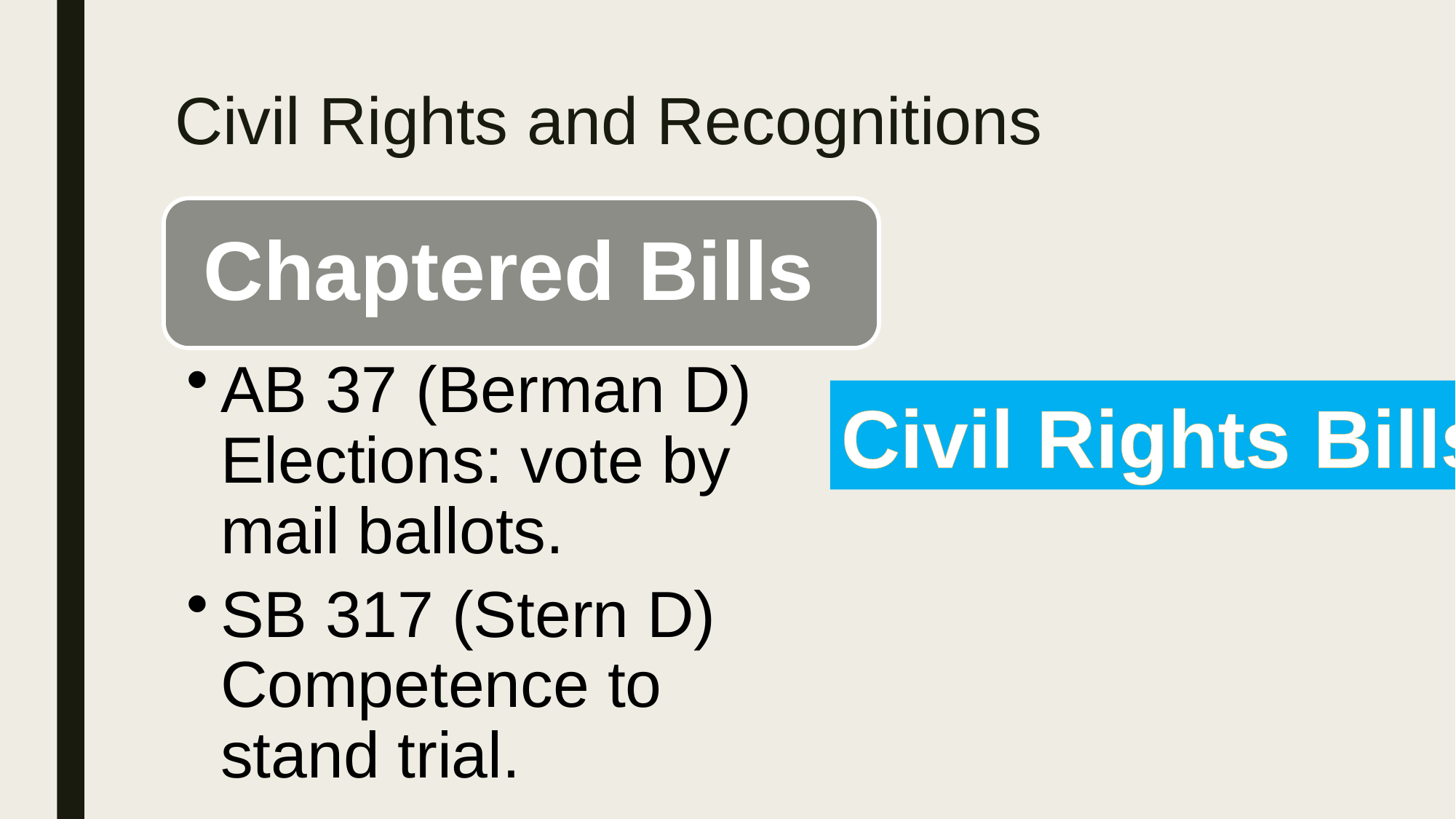

# Civil Rights and Recognitions
Chaptered Bills
AB 37 (Berman D)   Elections: vote by mail ballots.
SB 317 (Stern D)   Competence to stand trial.
Civil Rights Bills